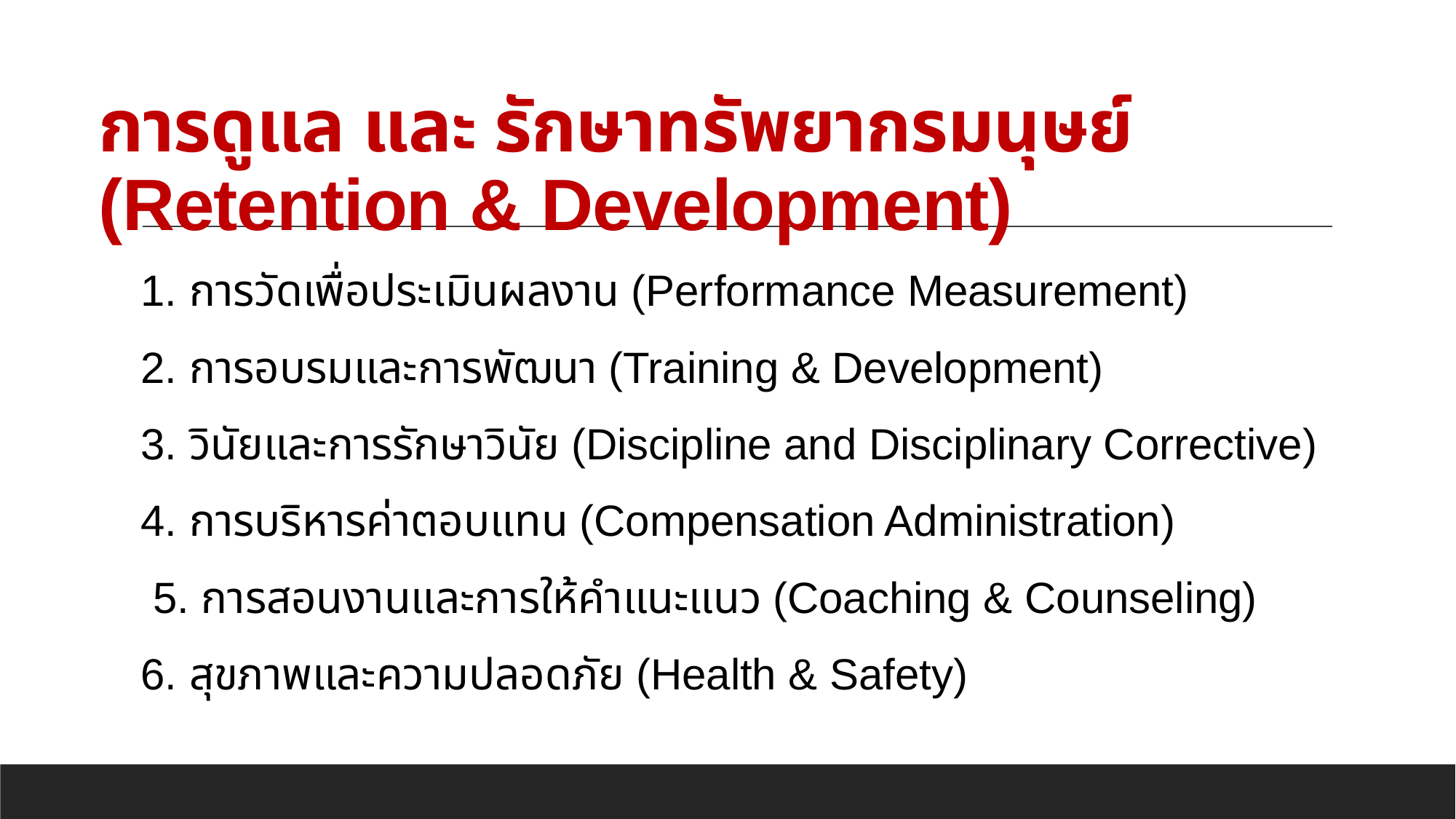

# การดูแล และ รักษาทรัพยากรมนุษย์ (Retention & Development)
1. การวัดเพื่อประเมินผลงาน (Performance Measurement)
2. การอบรมและการพัฒนา (Training & Development)
3. วินัยและการรักษาวินัย (Discipline and Disciplinary Corrective)
4. การบริหารค่าตอบแทน (Compensation Administration)
 5. การสอนงานและการให้คำแนะแนว (Coaching & Counseling)
6. สุขภาพและความปลอดภัย (Health & Safety)